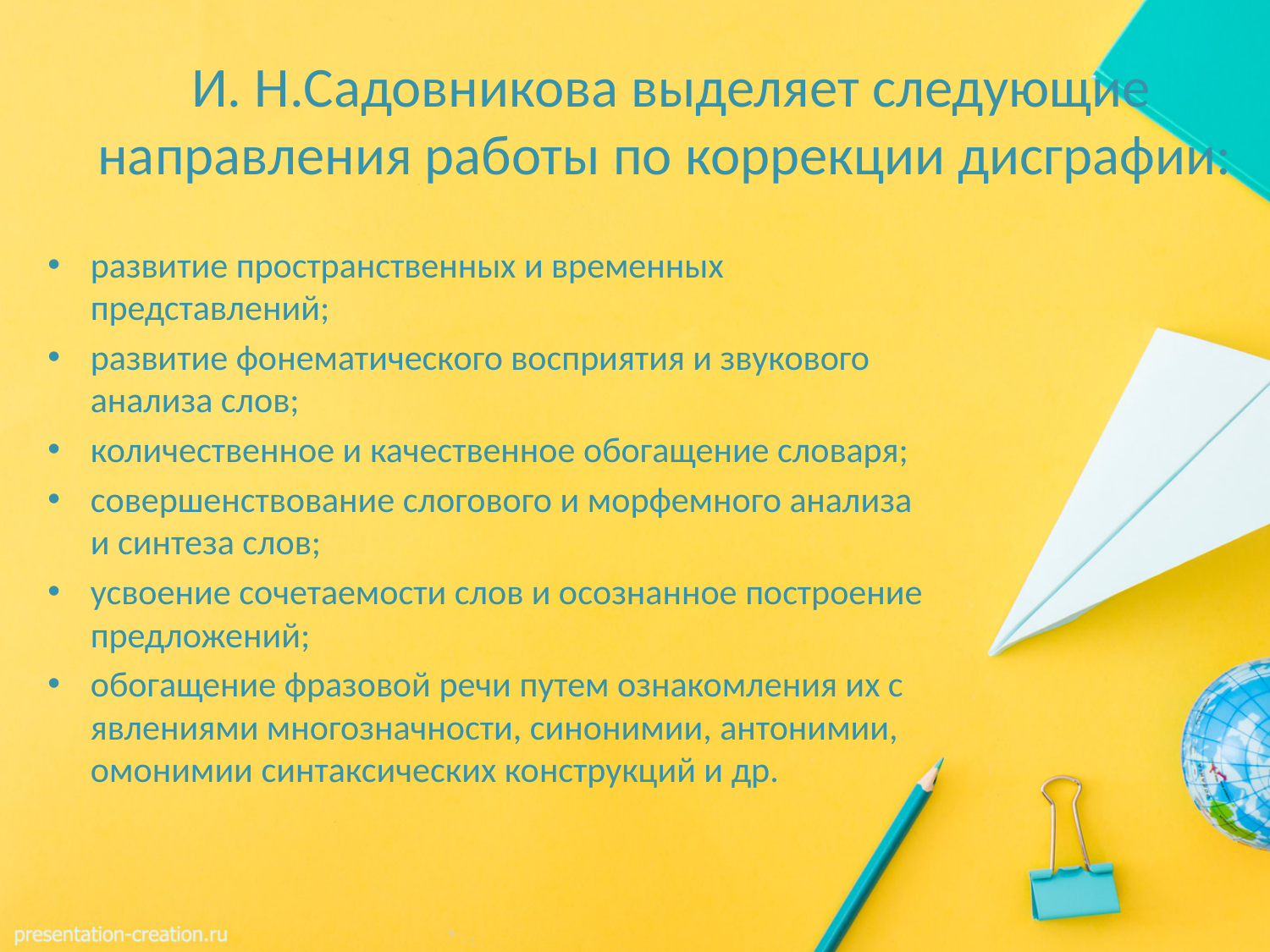

# И. Н.Садовникова выделяет следующие направления работы по коррекции дисграфии:
развитие пространственных и временных представлений;
развитие фонематического восприятия и звукового анализа слов;
количественное и качественное обогащение словаря;
совершенствование слогового и морфемного анализа и синтеза слов;
усвоение сочетаемости слов и осознанное построение предложений;
обогащение фразовой речи путем ознакомления их с явлениями многозначности, синонимии, антонимии, омонимии синтаксических конструкций и др.